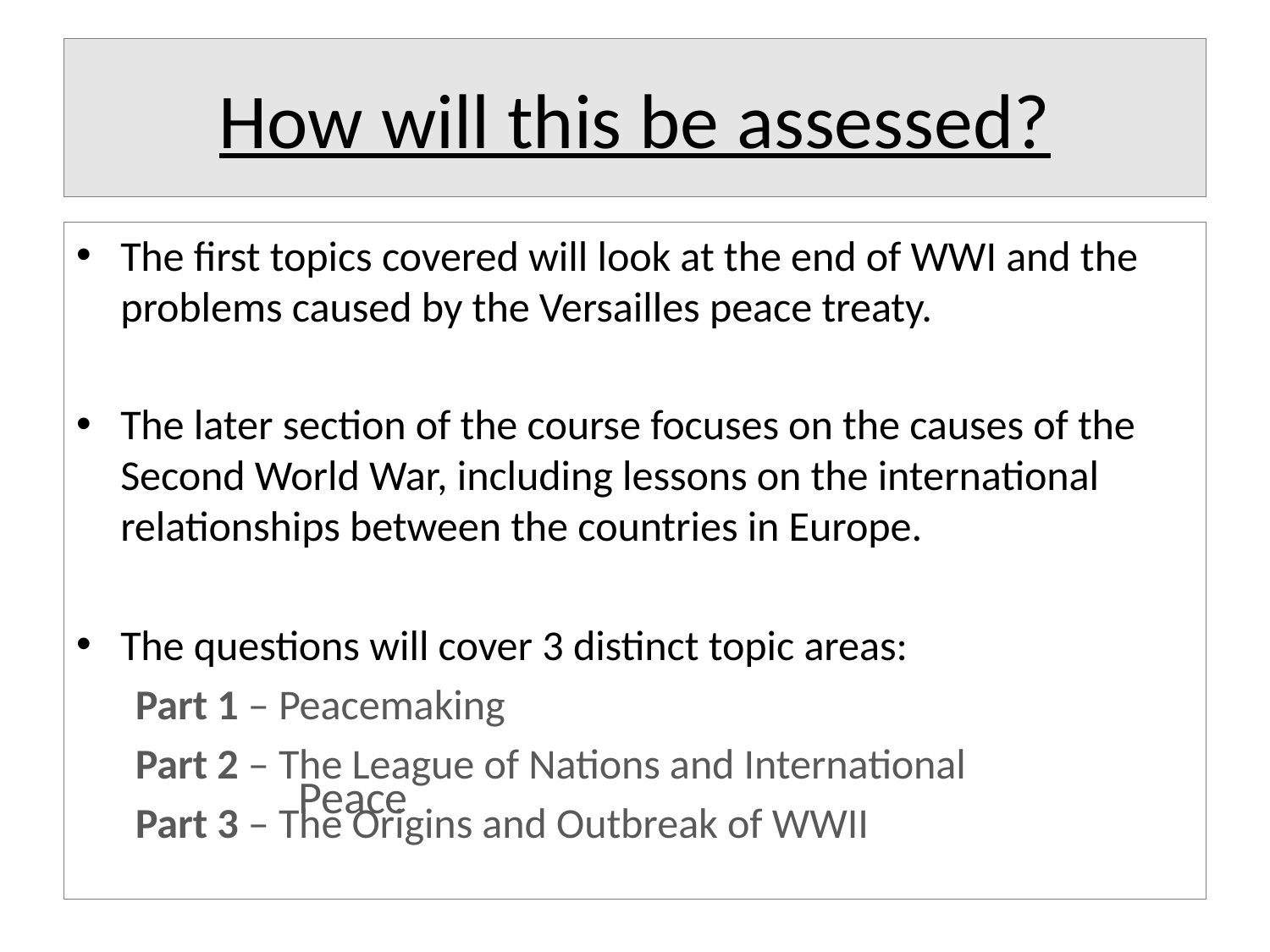

# How will this be assessed?
The first topics covered will look at the end of WWI and the problems caused by the Versailles peace treaty.

The later section of the course focuses on the causes of the Second World War, including lessons on the international relationships between the countries in Europe.

The questions will cover 3 distinct topic areas:
Part 1 – Peacemaking
Part 2 – The League of Nations and International
Part 3 – The Origins and Outbreak of WWII
Peace